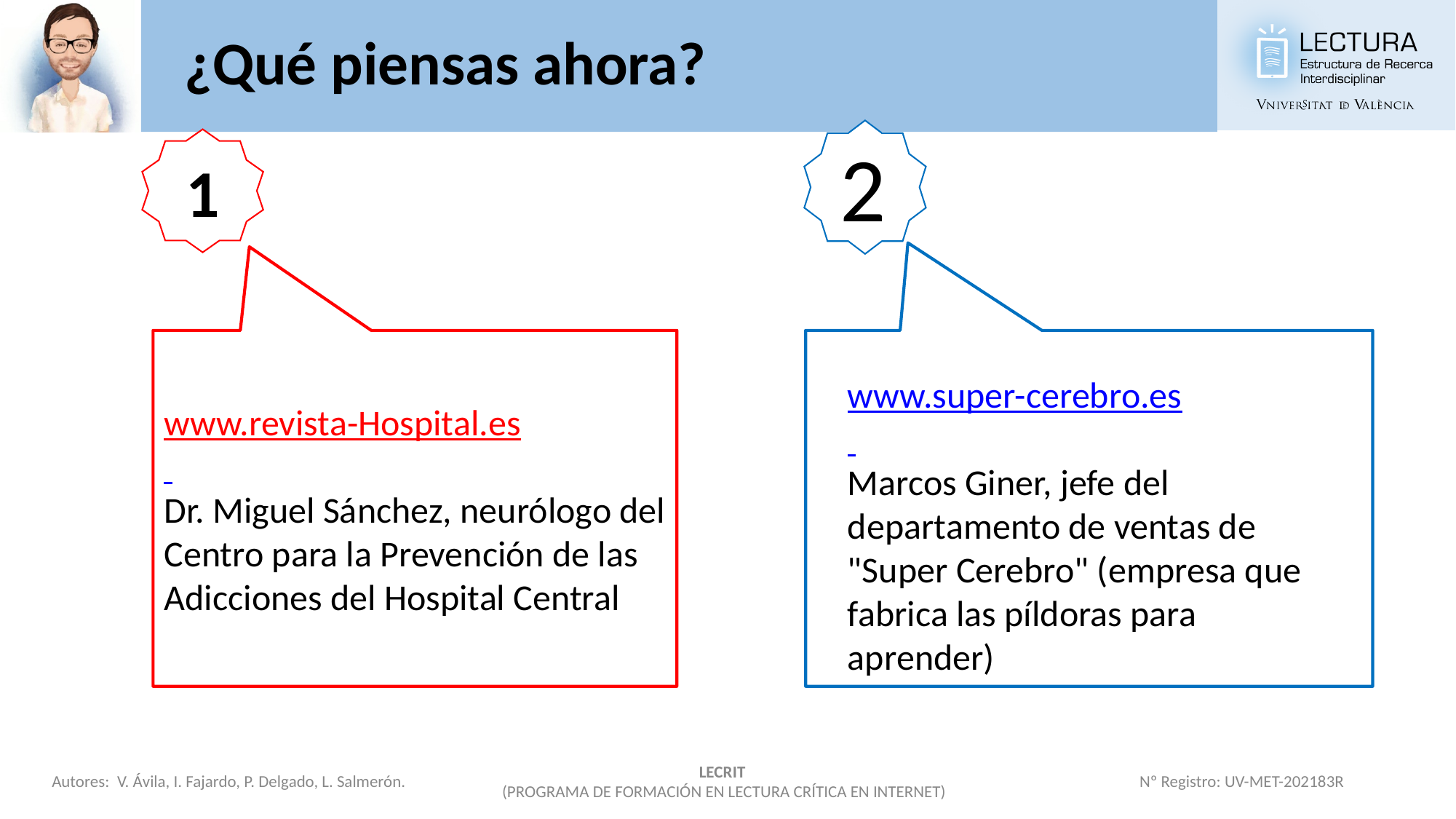

# ¿Qué piensas ahora?

2
1
www.revista-Hospital.es

Dr. Miguel Sánchez, neurólogo del Centro para la Prevención de las Adicciones del Hospital Central

www.super-cerebro.es

Marcos Giner, jefe del departamento de ventas de "Super Cerebro" (empresa que fabrica las píldoras para aprender)
LECRIT
 (PROGRAMA DE FORMACIÓN EN LECTURA CRÍTICA EN INTERNET)
Autores:  V. Ávila, I. Fajardo, P. Delgado, L. Salmerón.
Nº Registro: UV-MET-202183R